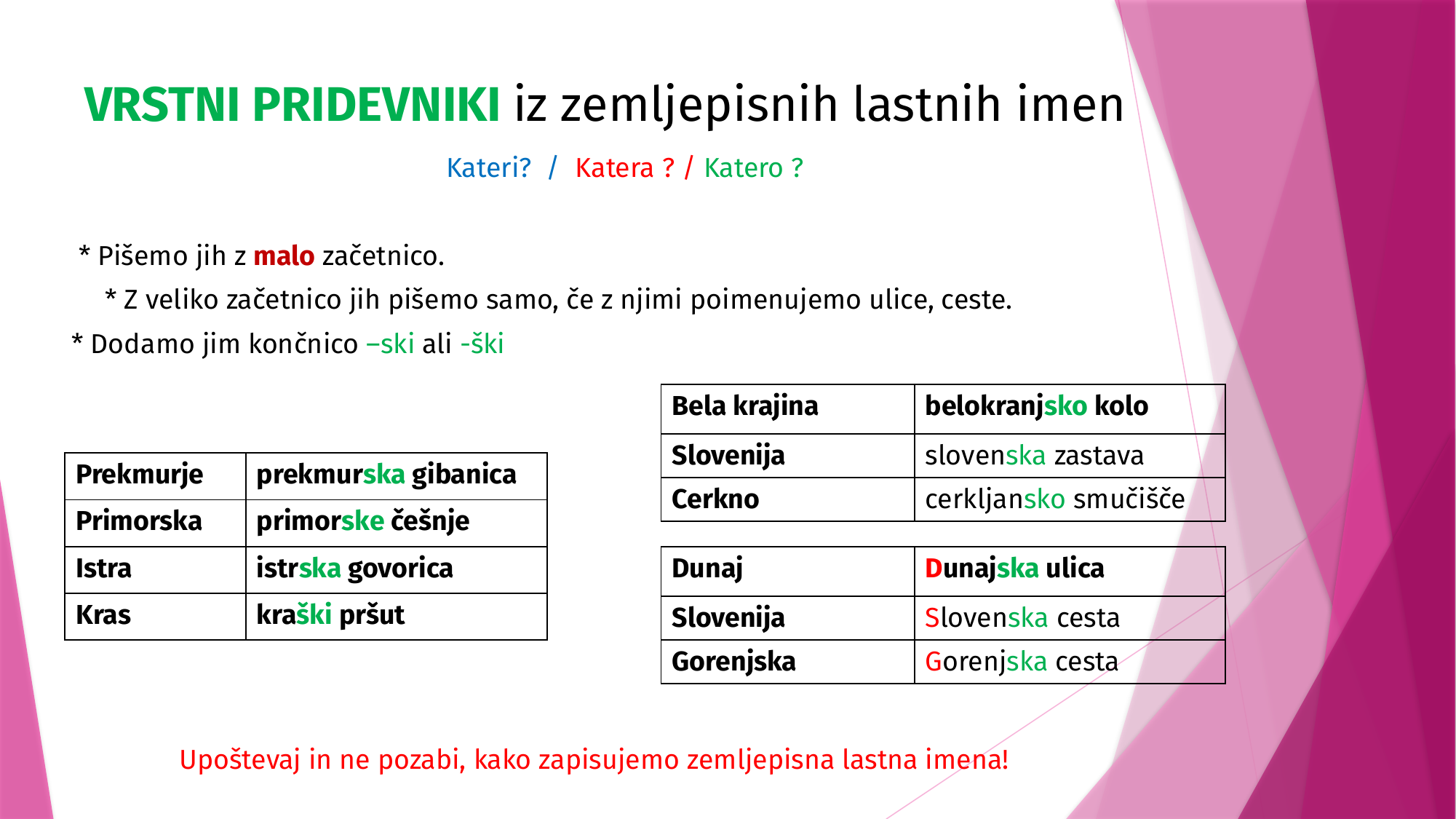

VRSTNI PRIDEVNIKI iz zemljepisnih lastnih imen

Kateri?  /  Katera ? / Katero ?

* Pišemo jih z malo začetnico.
* Z veliko začetnico jih pišemo samo, če z njimi poimenujemo ulice, ceste.
* Dodamo jim končnico –ski ali -ški
| Bela krajina | belokranjsko kolo |
| --- | --- |
| Slovenija | slovenska zastava |
| Cerkno | cerkljansko smučišče |
| Prekmurje | prekmurska gibanica |
| --- | --- |
| Primorska | primorske češnje |
| Istra | istrska govorica |
| Kras | kraški pršut |
| Dunaj | Dunajska ulica |
| --- | --- |
| Slovenija | Slovenska cesta |
| Gorenjska | Gorenjska cesta |
Upoštevaj in ne pozabi, kako zapisujemo zemljepisna lastna imena!